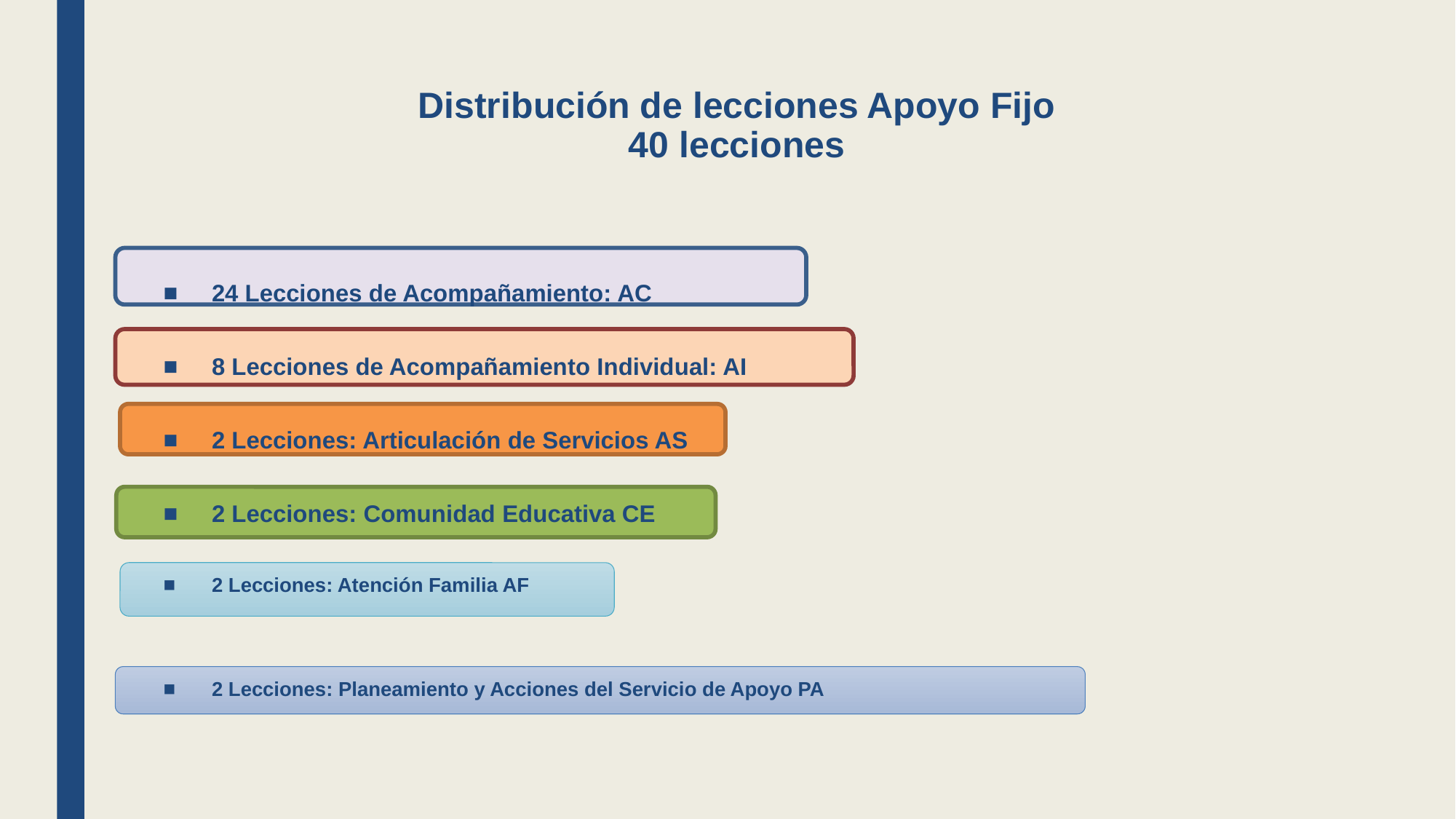

# Distribución de lecciones Apoyo Fijo 40 lecciones

24 Lecciones de Acompañamiento: AC

8 Lecciones de Acompañamiento Individual: AI

2 Lecciones: Articulación de Servicios AS

2 Lecciones: Comunidad Educativa CE

2 Lecciones: Atención Familia AF

2 Lecciones: Planeamiento y Acciones del Servicio de Apoyo PA